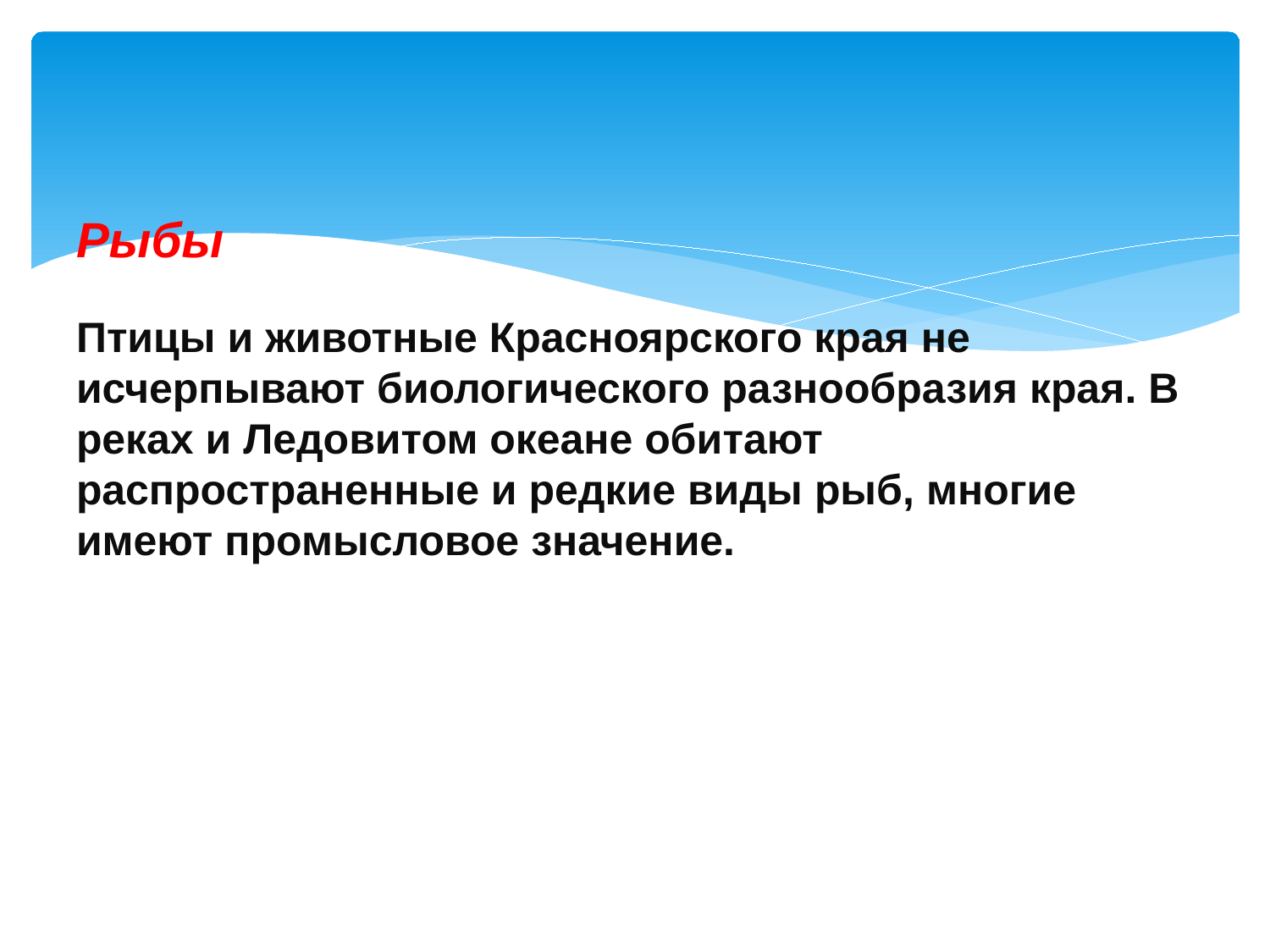

# Рыбы Птицы и животные Красноярского края не исчерпывают биологического разнообразия края. В реках и Ледовитом океане обитают распространенные и редкие виды рыб, многие имеют промысловое значение.